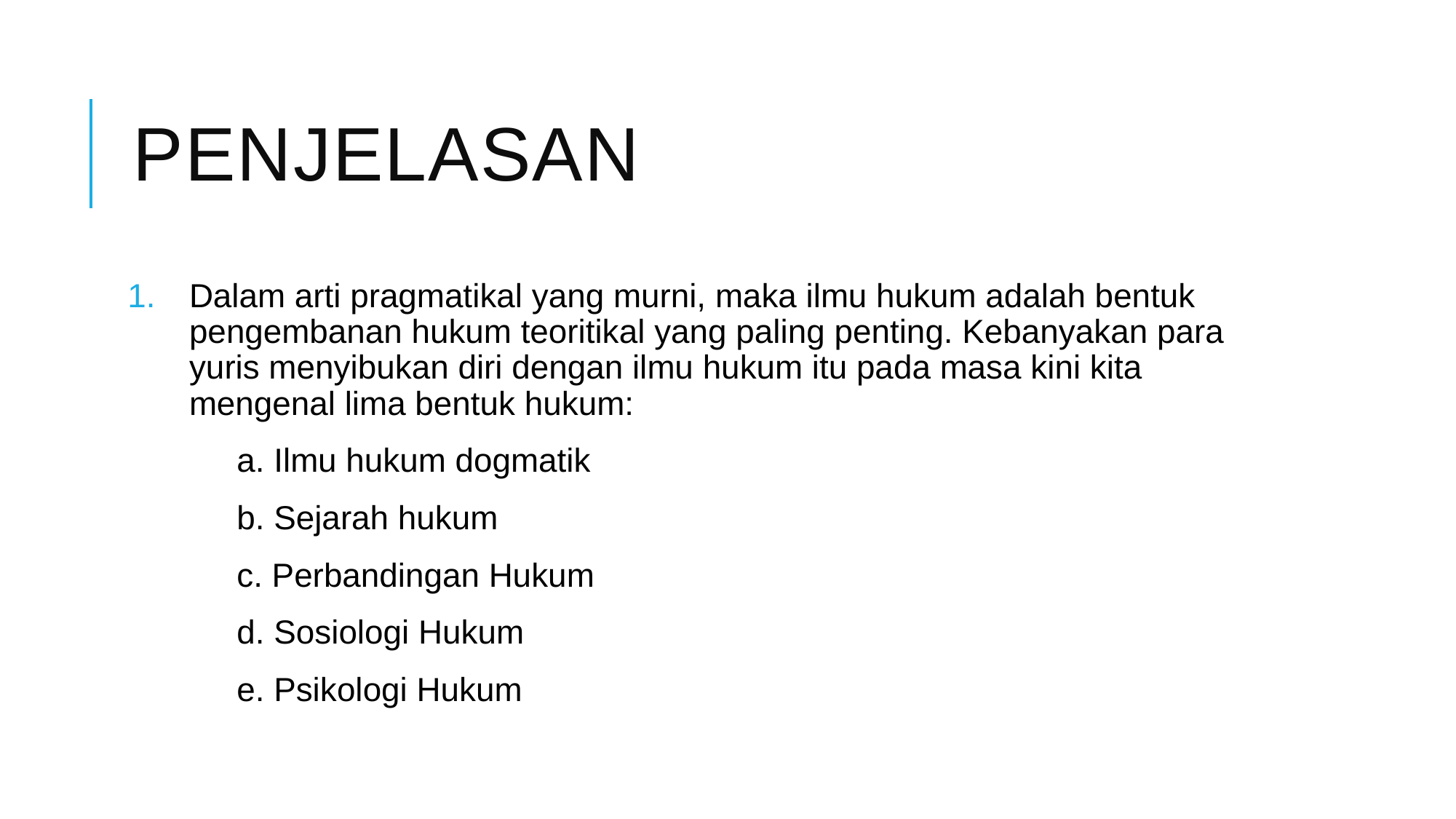

# penjelasan
Dalam arti pragmatikal yang murni, maka ilmu hukum adalah bentuk pengembanan hukum teoritikal yang paling penting. Kebanyakan para yuris menyibukan diri dengan ilmu hukum itu pada masa kini kita mengenal lima bentuk hukum:
	a. Ilmu hukum dogmatik
	b. Sejarah hukum
	c. Perbandingan Hukum
	d. Sosiologi Hukum
	e. Psikologi Hukum